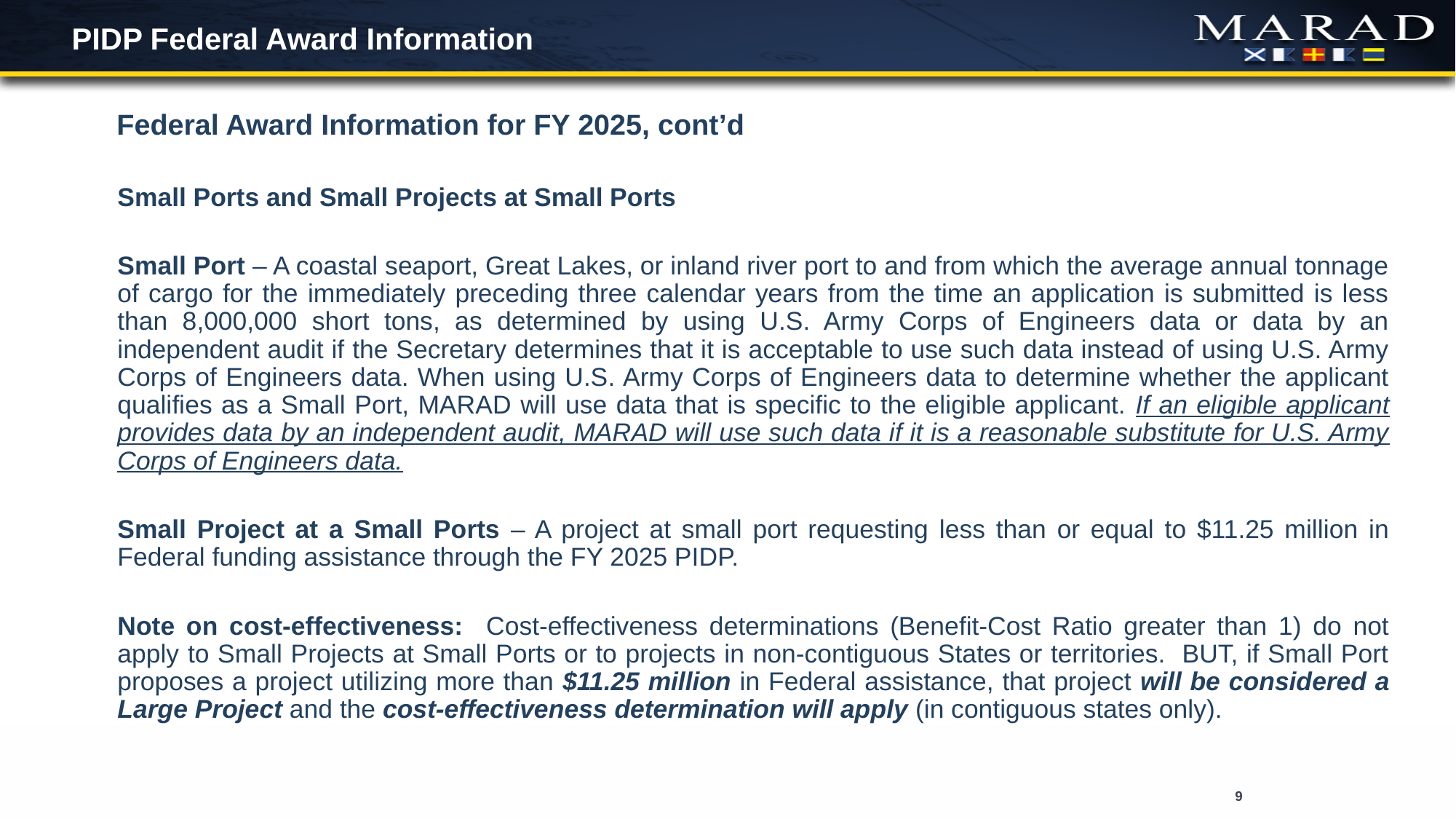

# PIDP Federal Award Information
      Federal Award Information for FY 2025, cont’d

Small Ports and Small Projects at Small Ports

Small Port – A coastal seaport, Great Lakes, or inland river port to and from which the average annual tonnage of cargo for the immediately preceding three calendar years from the time an application is submitted is less than 8,000,000 short tons, as determined by using U.S. Army Corps of Engineers data or data by an independent audit if the Secretary determines that it is acceptable to use such data instead of using U.S. Army Corps of Engineers data. When using U.S. Army Corps of Engineers data to determine whether the applicant qualifies as a Small Port, MARAD will use data that is specific to the eligible applicant. If an eligible applicant provides data by an independent audit, MARAD will use such data if it is a reasonable substitute for U.S. Army Corps of Engineers data.

Small Project at a Small Ports – A project at small port requesting less than or equal to $11.25 million in Federal funding assistance through the FY 2025 PIDP.

Note on cost-effectiveness:  Cost-effectiveness determinations (Benefit-Cost Ratio greater than 1) do not apply to Small Projects at Small Ports or to projects in non-contiguous States or territories.  BUT, if Small Port proposes a project utilizing more than $11.25 million in Federal assistance, that project will be considered a Large Project and the cost-effectiveness determination will apply (in contiguous states only).
9